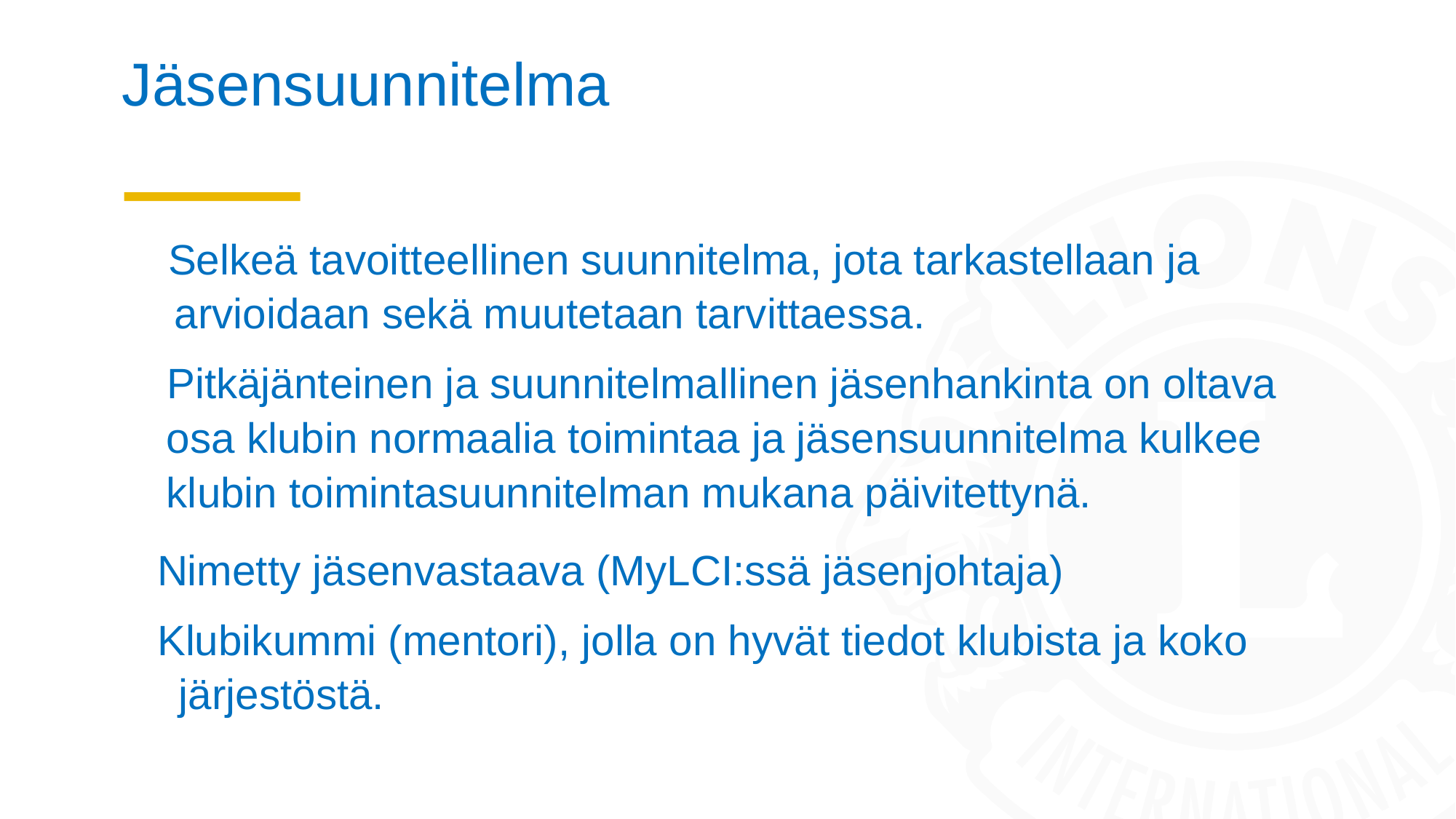

# Jäsensuunnitelma
Selkeä tavoitteellinen suunnitelma, jota tarkastellaan ja arvioidaan sekä muutetaan tarvittaessa.
  Pitkäjänteinen ja suunnitelmallinen jäsenhankinta on oltava osa klubin normaalia toimintaa ja jäsensuunnitelma kulkee klubin toimintasuunnitelman mukana päivitettynä.
Nimetty jäsenvastaava (MyLCI:ssä jäsenjohtaja)
Klubikummi (mentori), jolla on hyvät tiedot klubista ja koko järjestöstä.